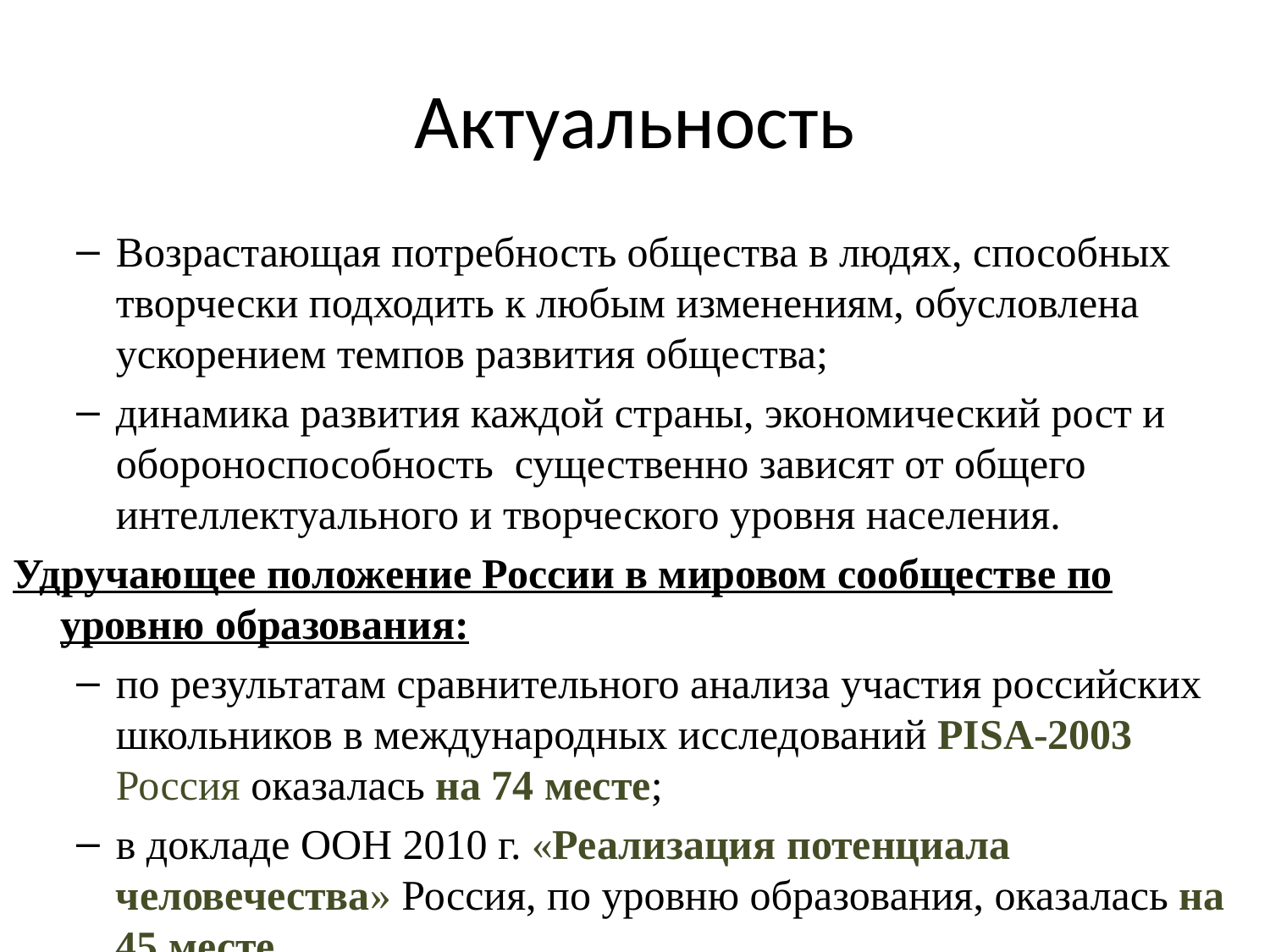

# Актуальность
Возрастающая потребность общества в людях, способных творчески подходить к любым изменениям, обусловлена ускорением темпов развития общества;
динамика развития каждой страны, экономический рост и обороноспособность  существенно зависят от общего интеллектуального и творческого уровня населения.
Удручающее положение России в мировом сообществе по уровню образования:
по результатам сравнительного анализа участия российских школьников в международных исследований PISА-2003 Россия оказалась на 74 месте;
в докладе ООН 2010 г. «Реализация потенциала человечества» Россия, по уровню образования, оказалась на 45 месте.